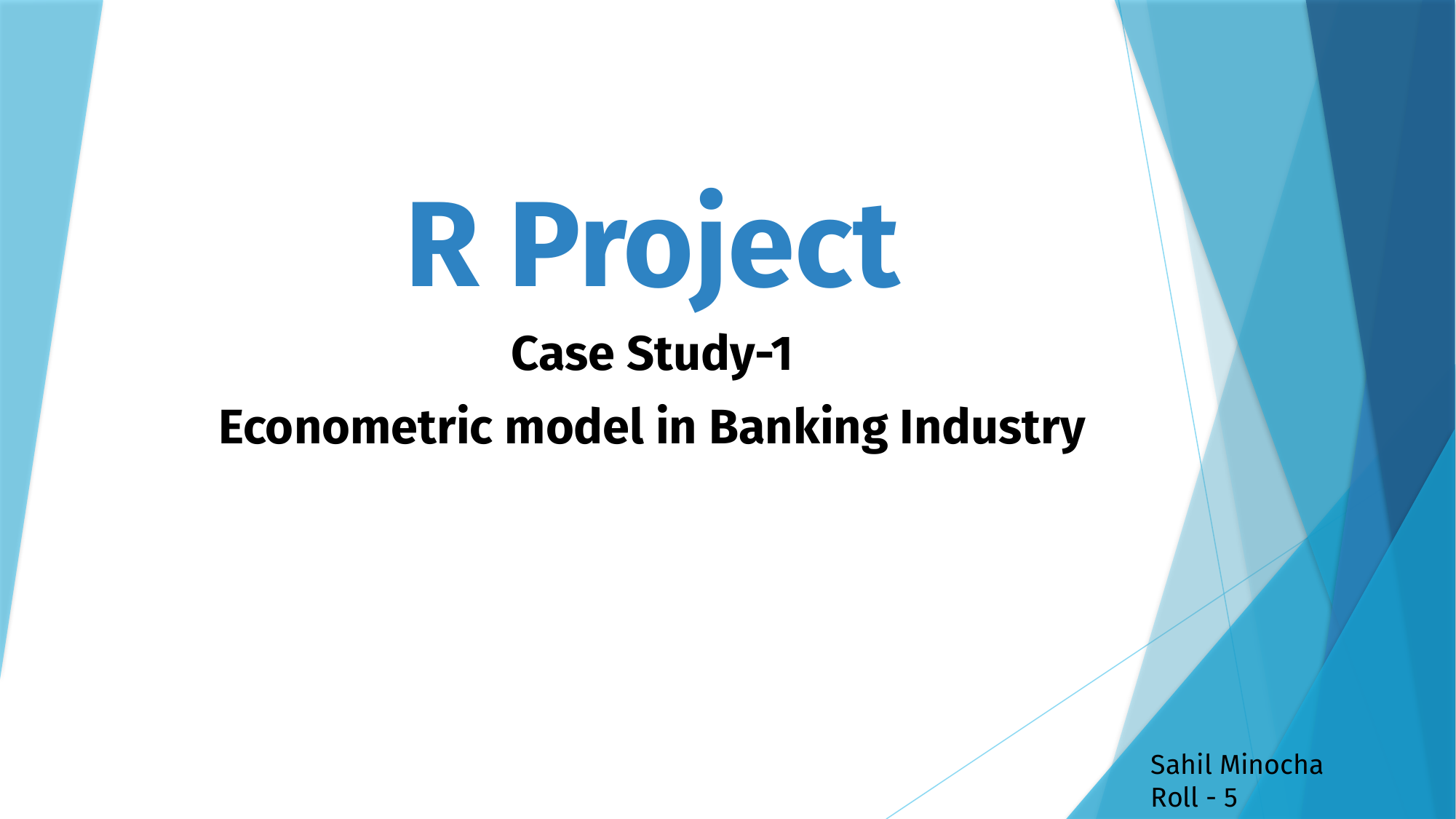

# R Project
Case Study-1
Econometric model in Banking Industry
Sahil Minocha
Roll - 5